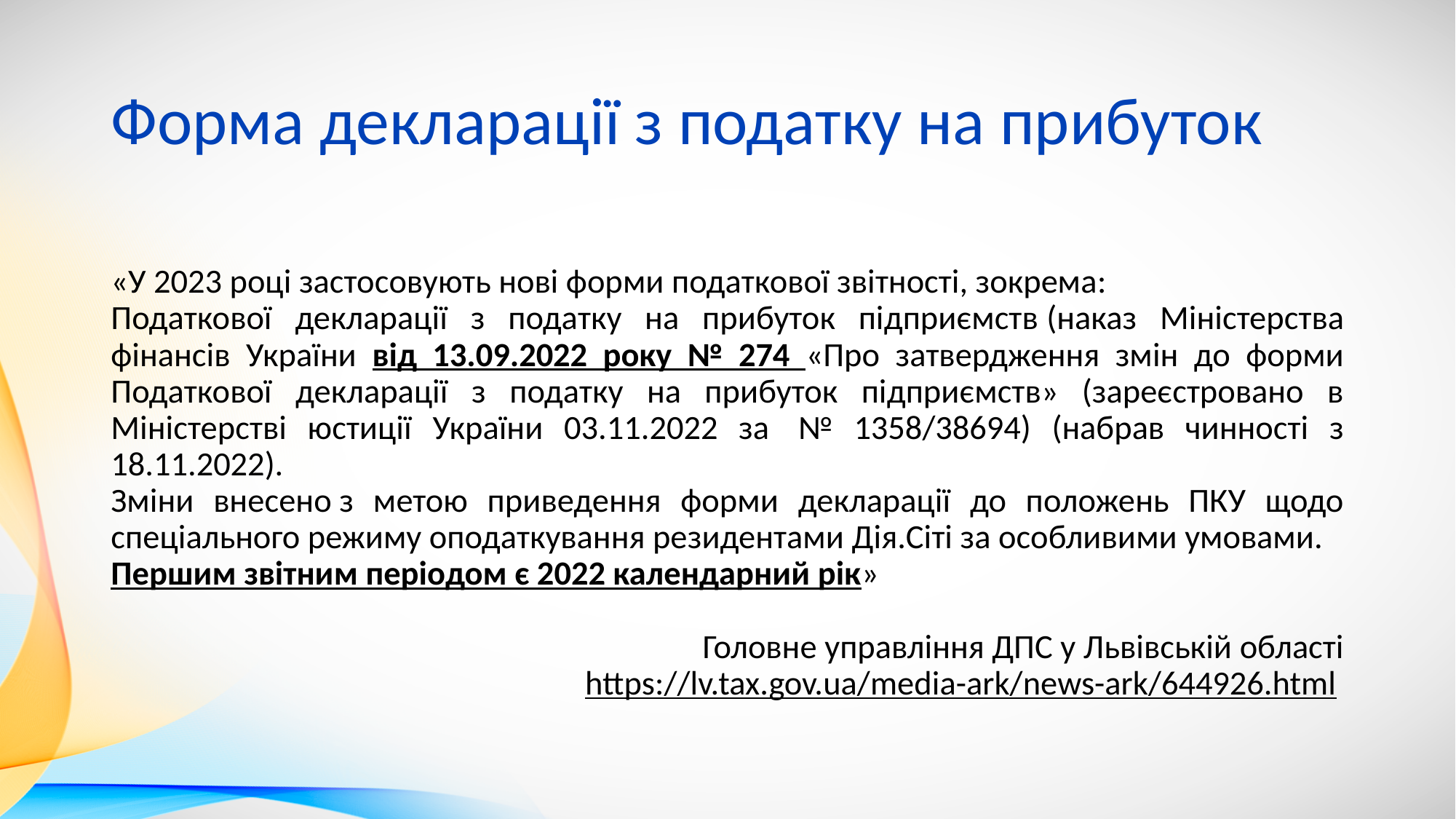

# Форма декларації з податку на прибуток

«У 2023 році застосовують нові форми податкової звітності, зокрема:
Податкової декларації з податку на прибуток підприємств (наказ Міністерства фінансів України від 13.09.2022 року № 274 «Про затвердження змін до форми Податкової декларації з податку на прибуток підприємств» (зареєстровано в Міністерстві юстиції України 03.11.2022 за  № 1358/38694) (набрав чинності з 18.11.2022).
Зміни внесено з метою приведення форми декларації до положень ПКУ щодо спеціального режиму оподаткування резидентами Дія.Сіті за особливими умовами.
Першим звітним періодом є 2022 календарний рік»

Головне управління ДПС у Львівській області
https://lv.tax.gov.ua/media-ark/news-ark/644926.html